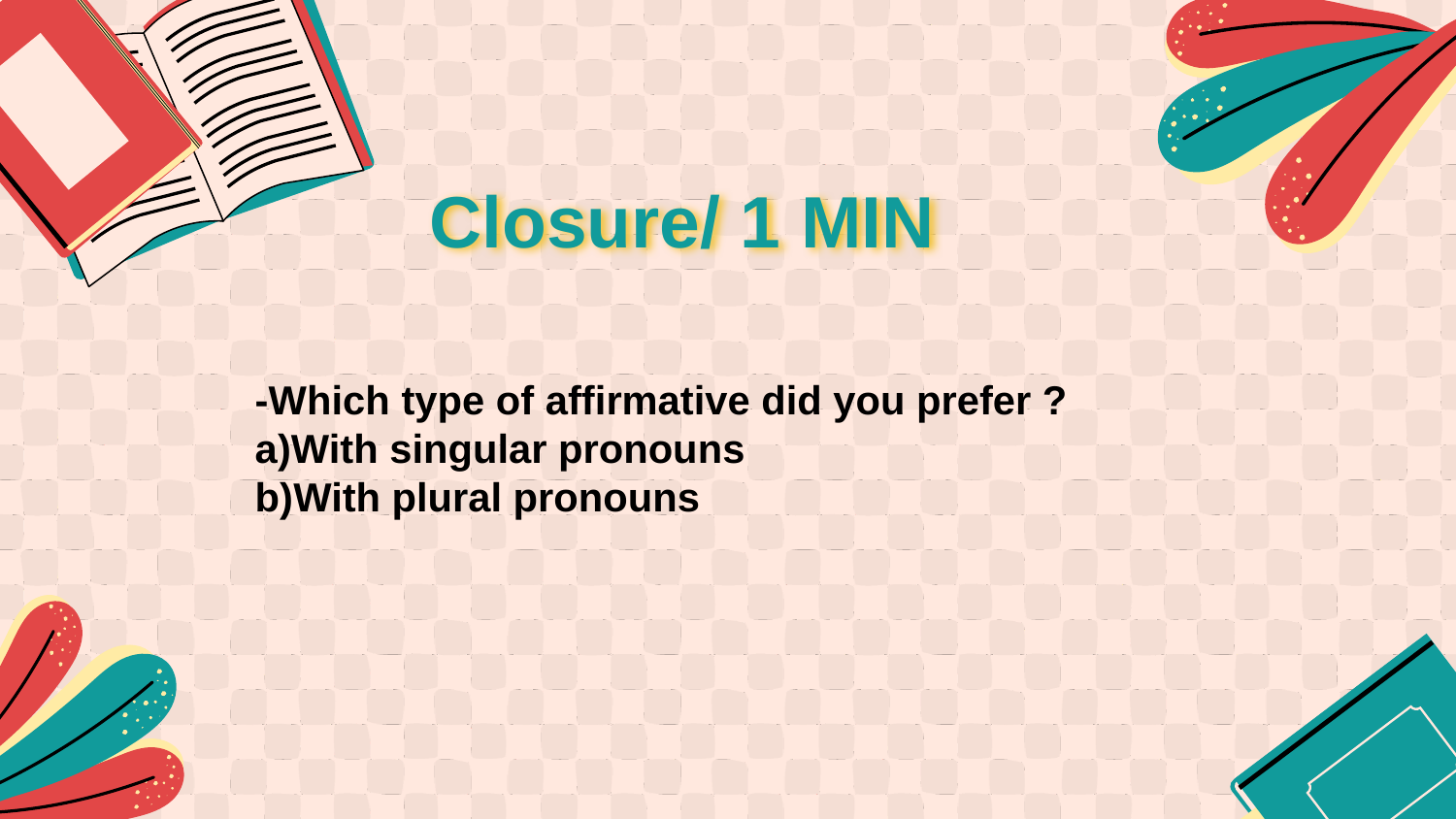

# Closure/ 1 MIN
-Which type of affirmative did you prefer ?
a)With singular pronouns
b)With plural pronouns